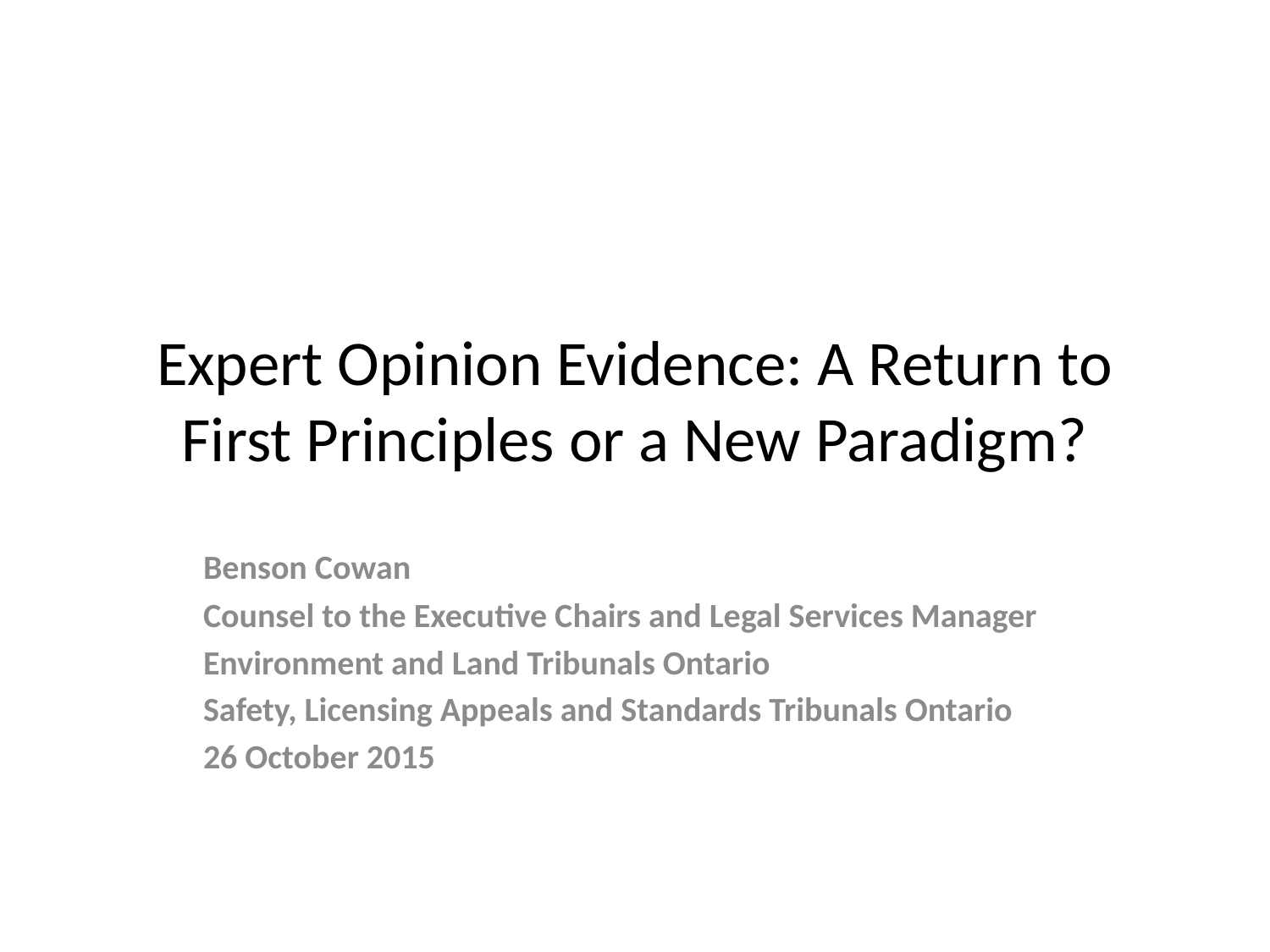

# Expert Opinion Evidence: A Return to First Principles or a New Paradigm?
Benson Cowan
Counsel to the Executive Chairs and Legal Services Manager
Environment and Land Tribunals Ontario
Safety, Licensing Appeals and Standards Tribunals Ontario
26 October 2015